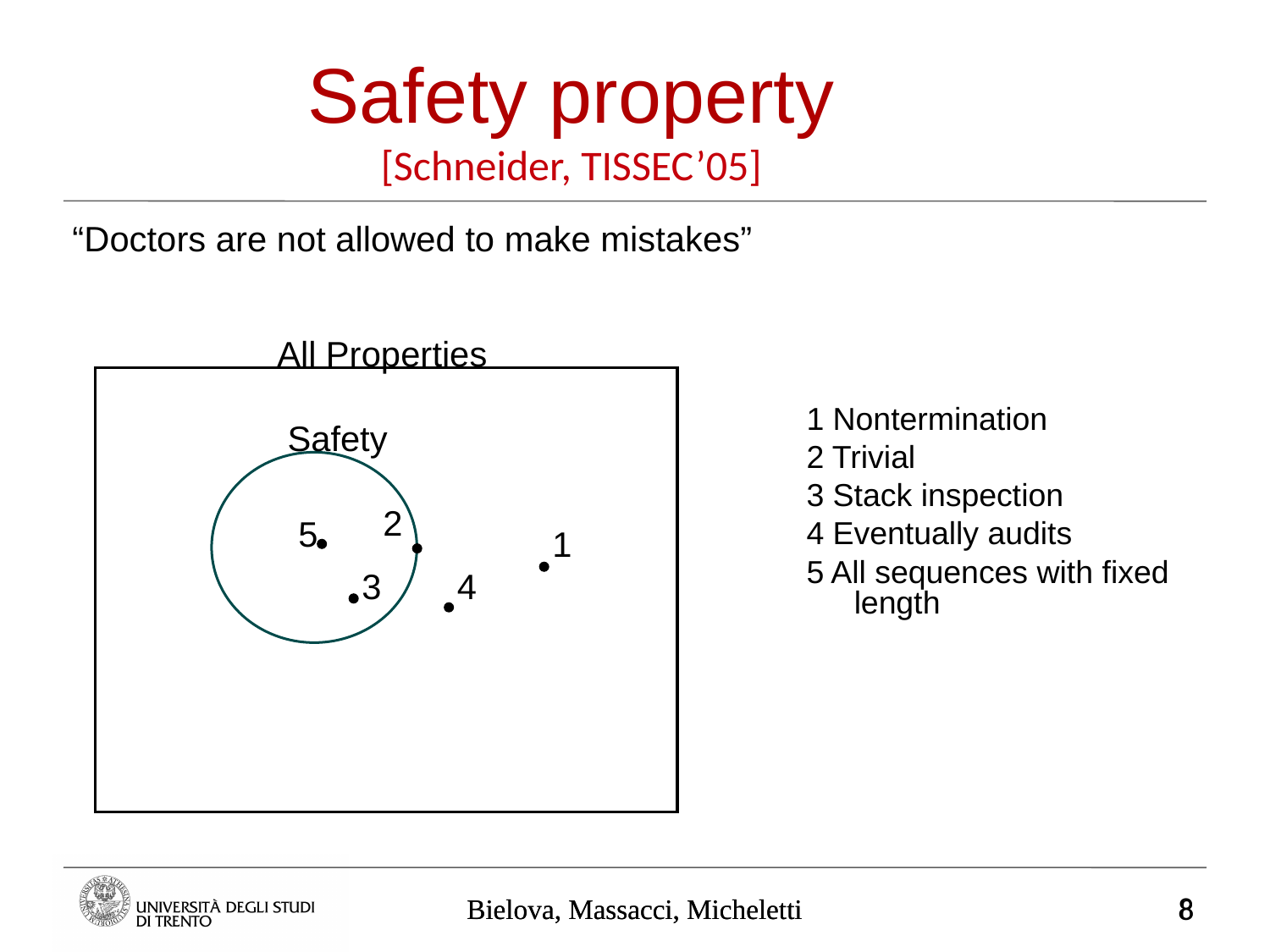

Safety property
[Schneider, TISSEC’05]
“Doctors are not allowed to make mistakes”

All Properties

1 Nontermination
2 Trivial
3 Stack inspection
4 Eventually audits
5 All sequences with fixed length

Safety

2
5
1

4
3

Bielova, Massacci, Micheletti
Bielova, Massacci, Micheletti
8
8